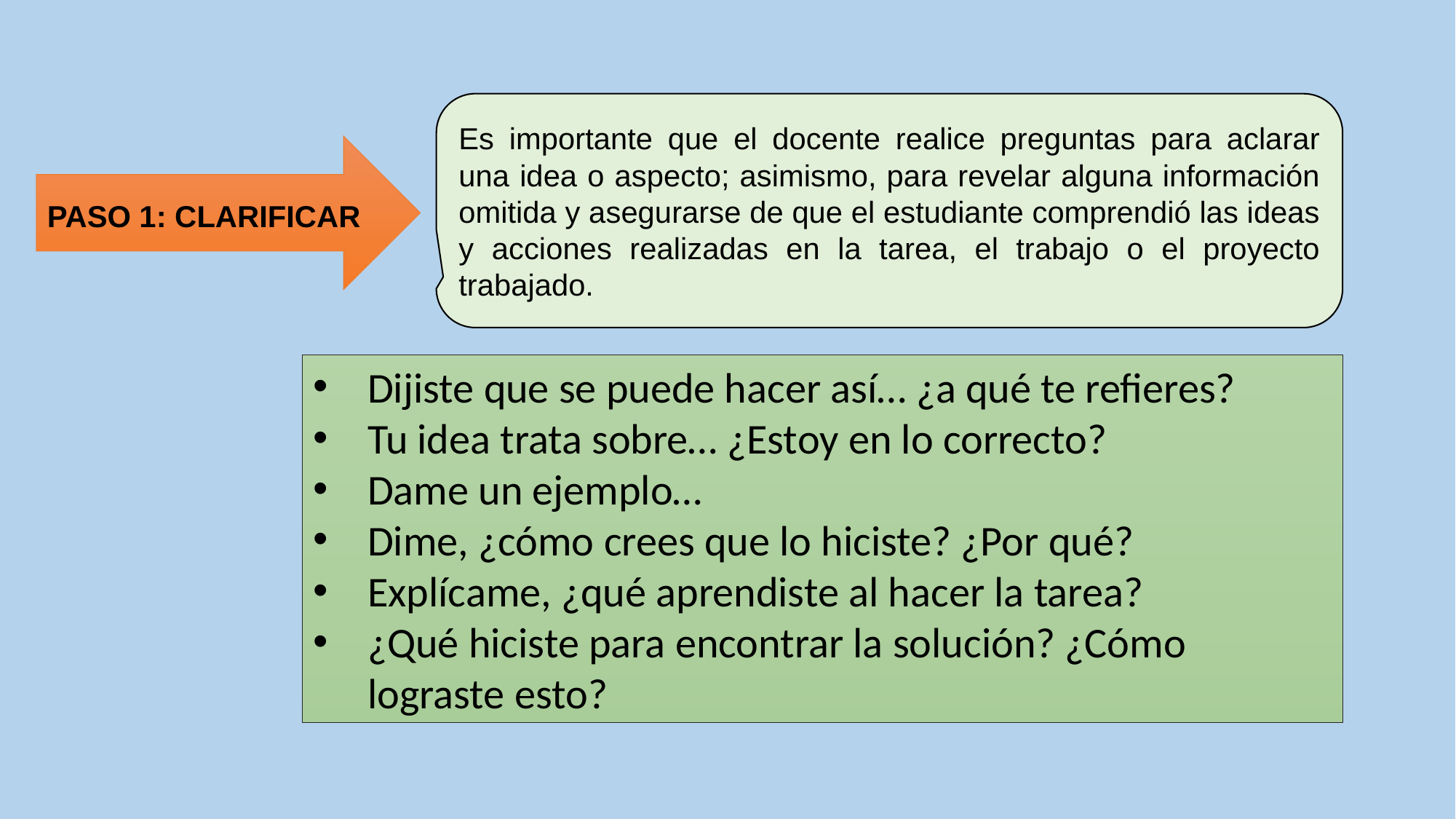

Es importante que el docente realice preguntas para aclarar una idea o aspecto; asimismo, para revelar alguna información omitida y asegurarse de que el estudiante comprendió las ideas y acciones realizadas en la tarea, el trabajo o el proyecto trabajado.

PASO 1: CLARIFICAR

Dijiste que se puede hacer así… ¿a qué te refieres?
Tu idea trata sobre… ¿Estoy en lo correcto?
Dame un ejemplo…
Dime, ¿cómo crees que lo hiciste? ¿Por qué?
Explícame, ¿qué aprendiste al hacer la tarea?
¿Qué hiciste para encontrar la solución? ¿Cómo lograste esto?